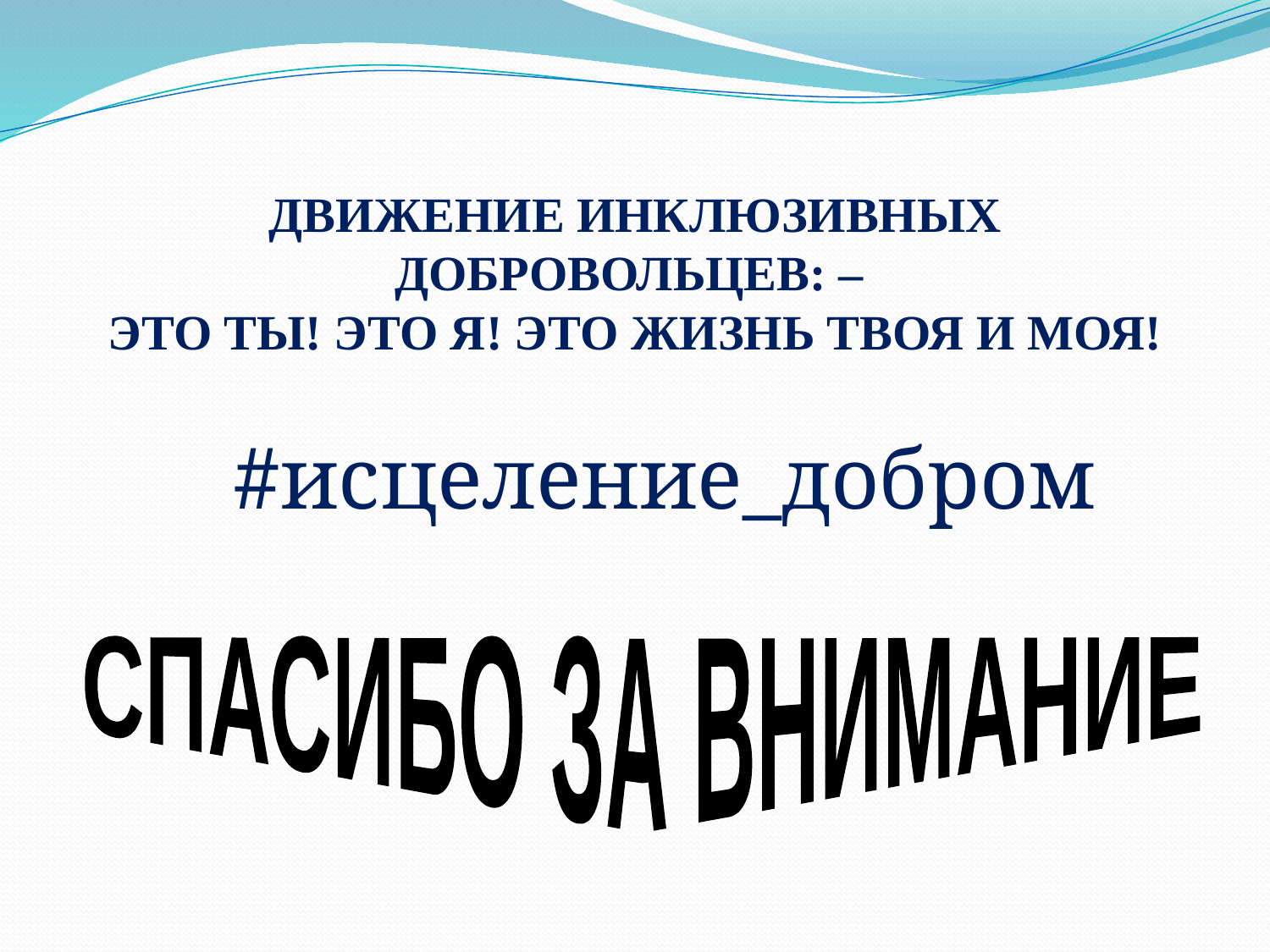

ДВИЖЕНИЕ ИНКЛЮЗИВНЫХ ДОБРОВОЛЬЦЕВ: –
ЭТО ТЫ! ЭТО Я! ЭТО ЖИЗНЬ ТВОЯ И МОЯ!

#исцеление_добром
СПАСИБО ЗА ВНИМАНИЕ